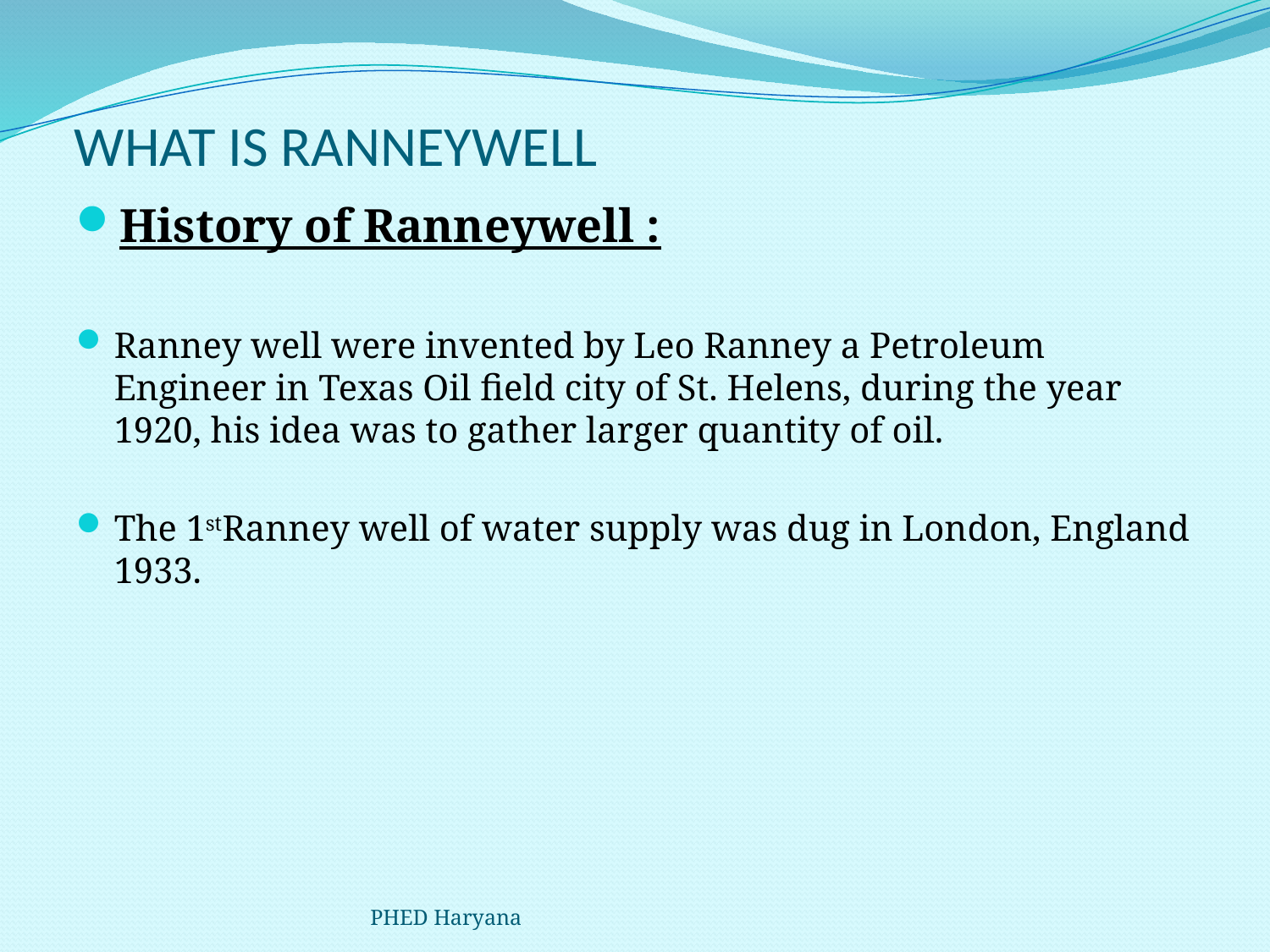

# WHAT IS RANNEYWELL
History of Ranneywell :

Ranney well were invented by Leo Ranney a Petroleum Engineer in Texas Oil field city of St. Helens, during the year 1920, his idea was to gather larger quantity of oil.

The 1stRanney well of water supply was dug in London, England 1933.

PHED Haryana